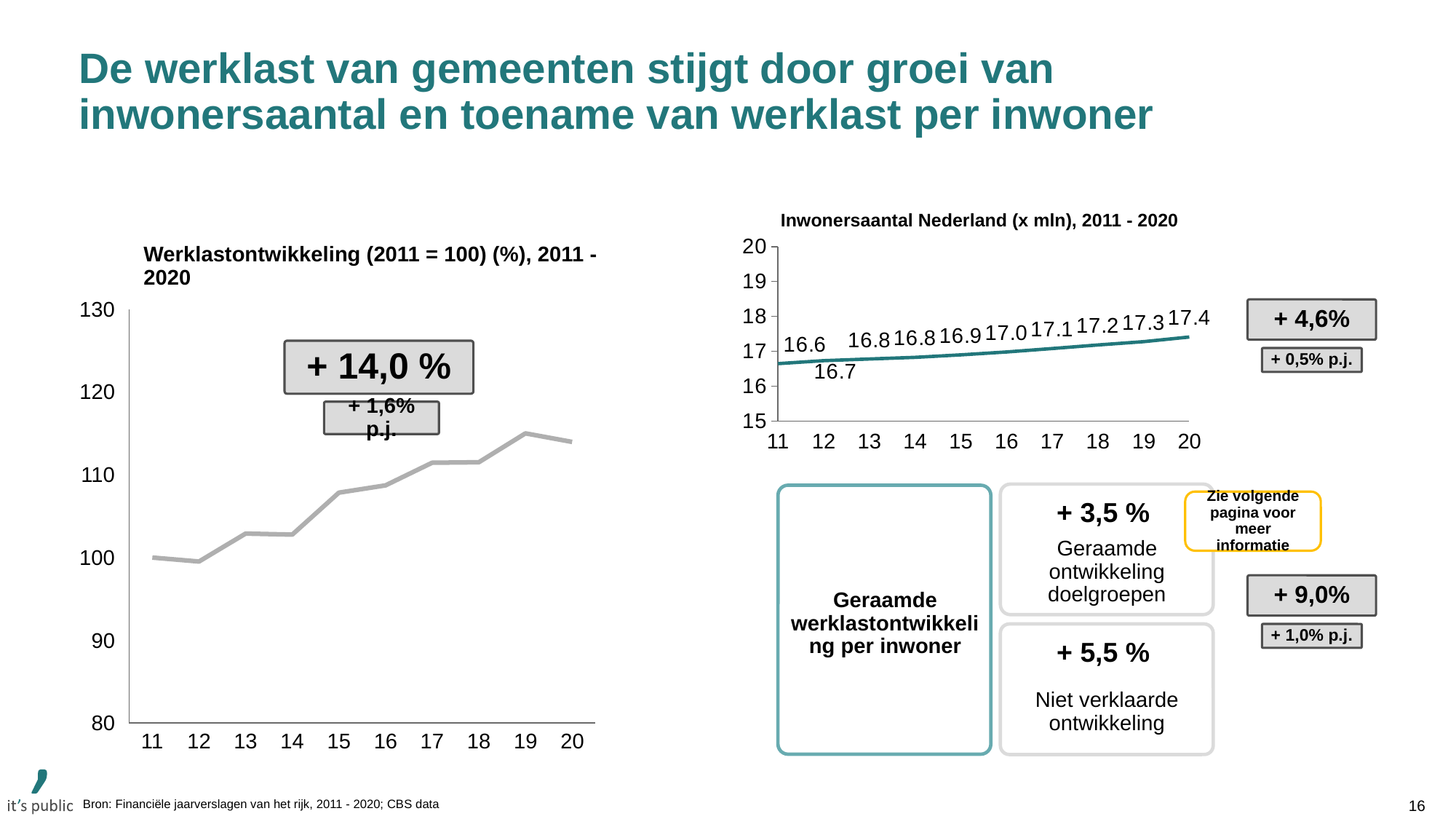

# De werklast van gemeenten stijgt door groei van inwonersaantal en toename van werklast per inwoner

Inwonersaantal Nederland (x mln), 2011 - 2020

### Chart

| Category |  |
|---|---|
Werklastontwikkeling (2011 = 100) (%), 2011 - 2020
130
+ 4,6%

### Chart

| Category |  |
|---|---|
+ 14,0 %
+ 0,5% p.j.
120
+ 1,6% p.j.
11
12
13
14
15
16
17
18
19
20
110
+ 3,5 %

Zie volgende pagina voor meer informatie
Geraamde ontwikkeling doelgroepen
100
+ 9,0%
Geraamde werklastontwikkeling per inwoner
+ 5,5 %

+ 1,0% p.j.
90
Niet verklaarde ontwikkeling
80
11
12
13
14
15
16
17
18
19
20
Bron: Financiële jaarverslagen van het rijk, 2011 - 2020; CBS data

16